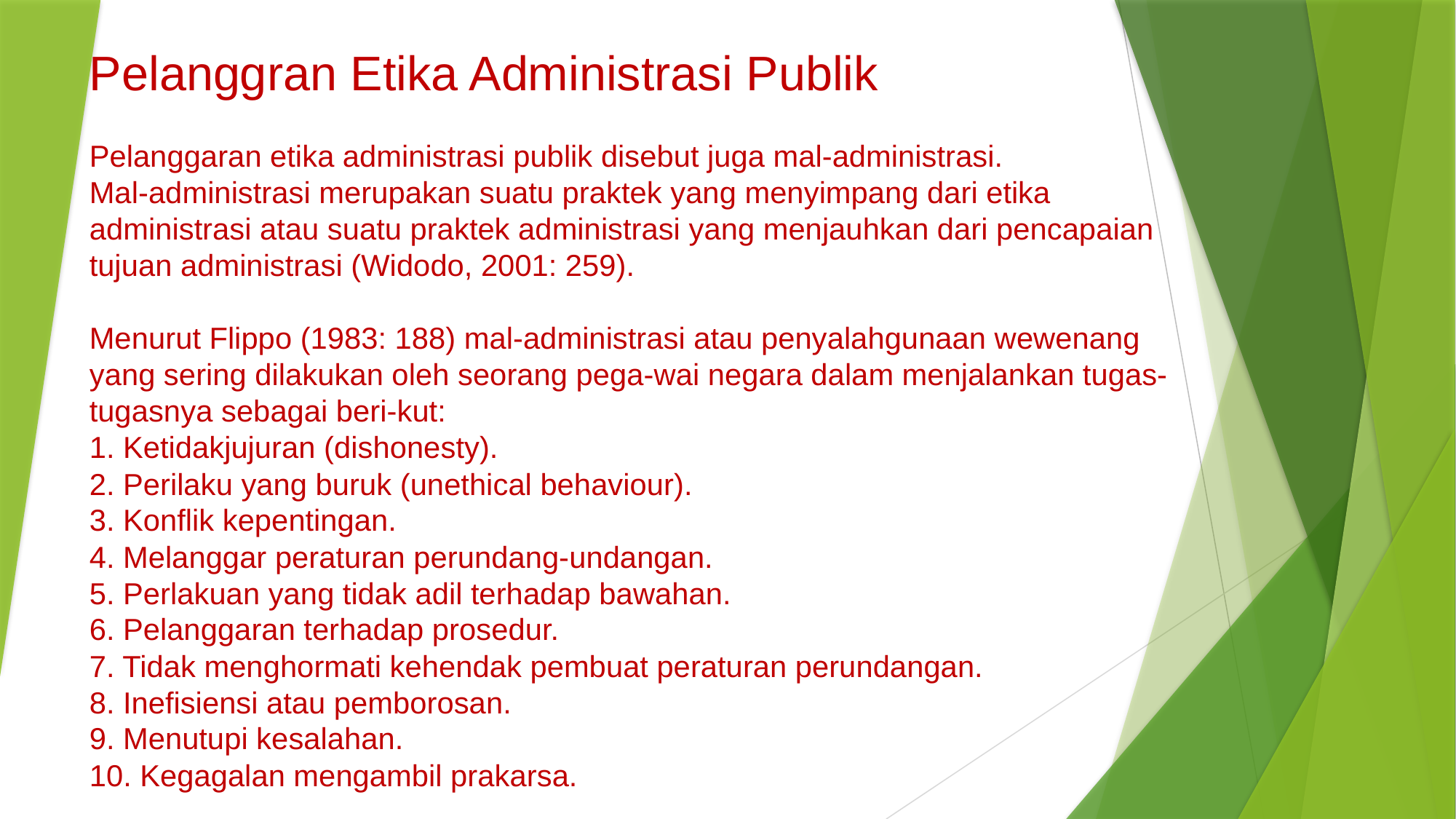

# Pelanggran Etika Administrasi Publik Pelanggaran etika administrasi publik disebut juga mal-administrasi. Mal-administrasi merupakan suatu praktek yang menyimpang dari etika administrasi atau suatu praktek administrasi yang menjauhkan dari pencapaian tujuan administrasi (Widodo, 2001: 259). Menurut Flippo (1983: 188) mal-administrasi atau penyalahgunaan wewenang yang sering dilakukan oleh seorang pega-wai negara dalam menjalankan tugas-tugasnya sebagai beri-kut: 1. Ketidakjujuran (dishonesty). 2. Perilaku yang buruk (unethical behaviour). 3. Konflik kepentingan. 4. Melanggar peraturan perundang-undangan. 5. Perlakuan yang tidak adil terhadap bawahan. 6. Pelanggaran terhadap prosedur. 7. Tidak menghormati kehendak pembuat peraturan perundangan. 8. Inefisiensi atau pemborosan. 9. Menutupi kesalahan. 10. Kegagalan mengambil prakarsa.